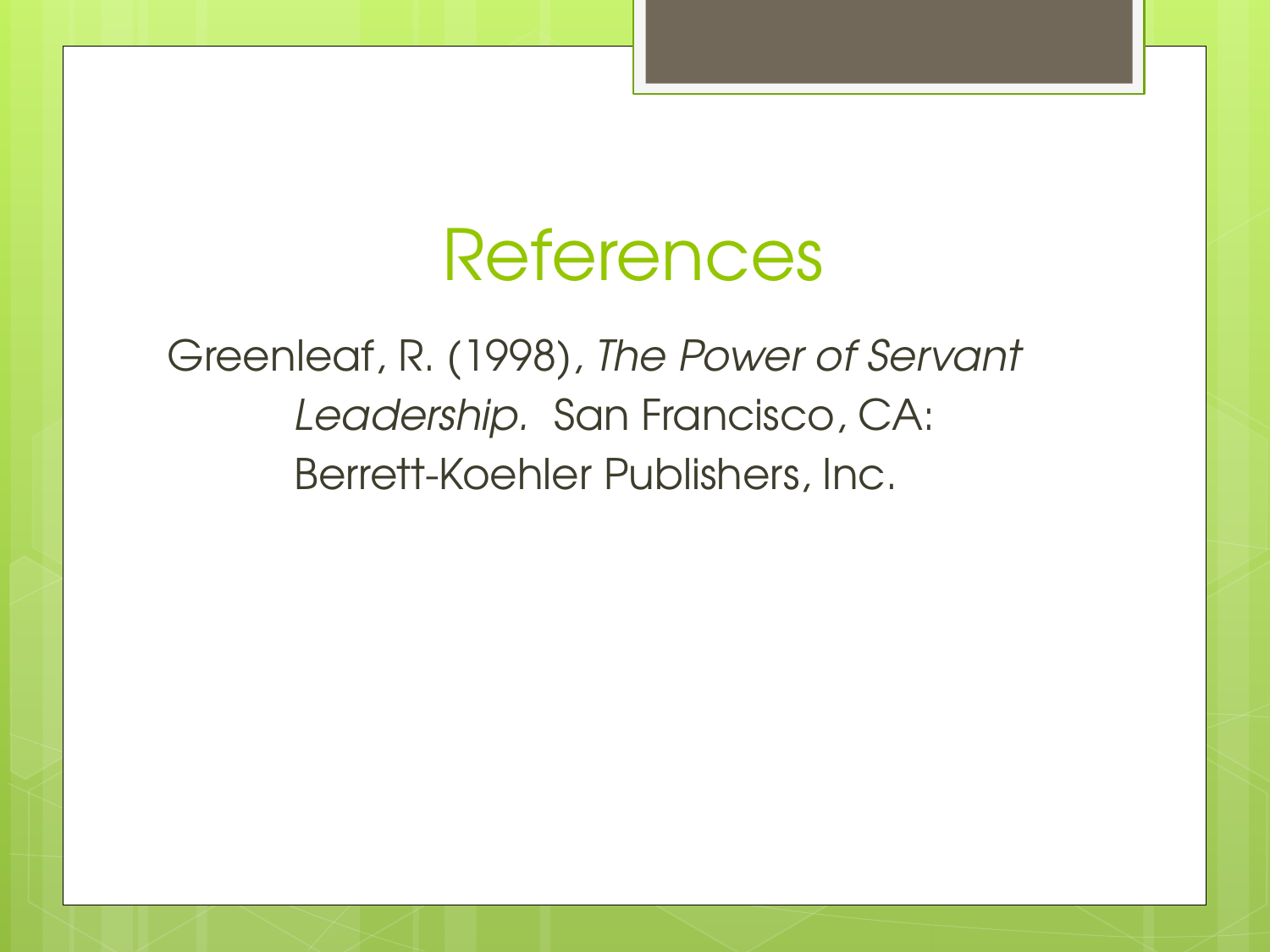

# References
Greenleaf, R. (1998), The Power of Servant
	Leadership.  San Francisco, CA:
	Berrett-Koehler Publishers, Inc.